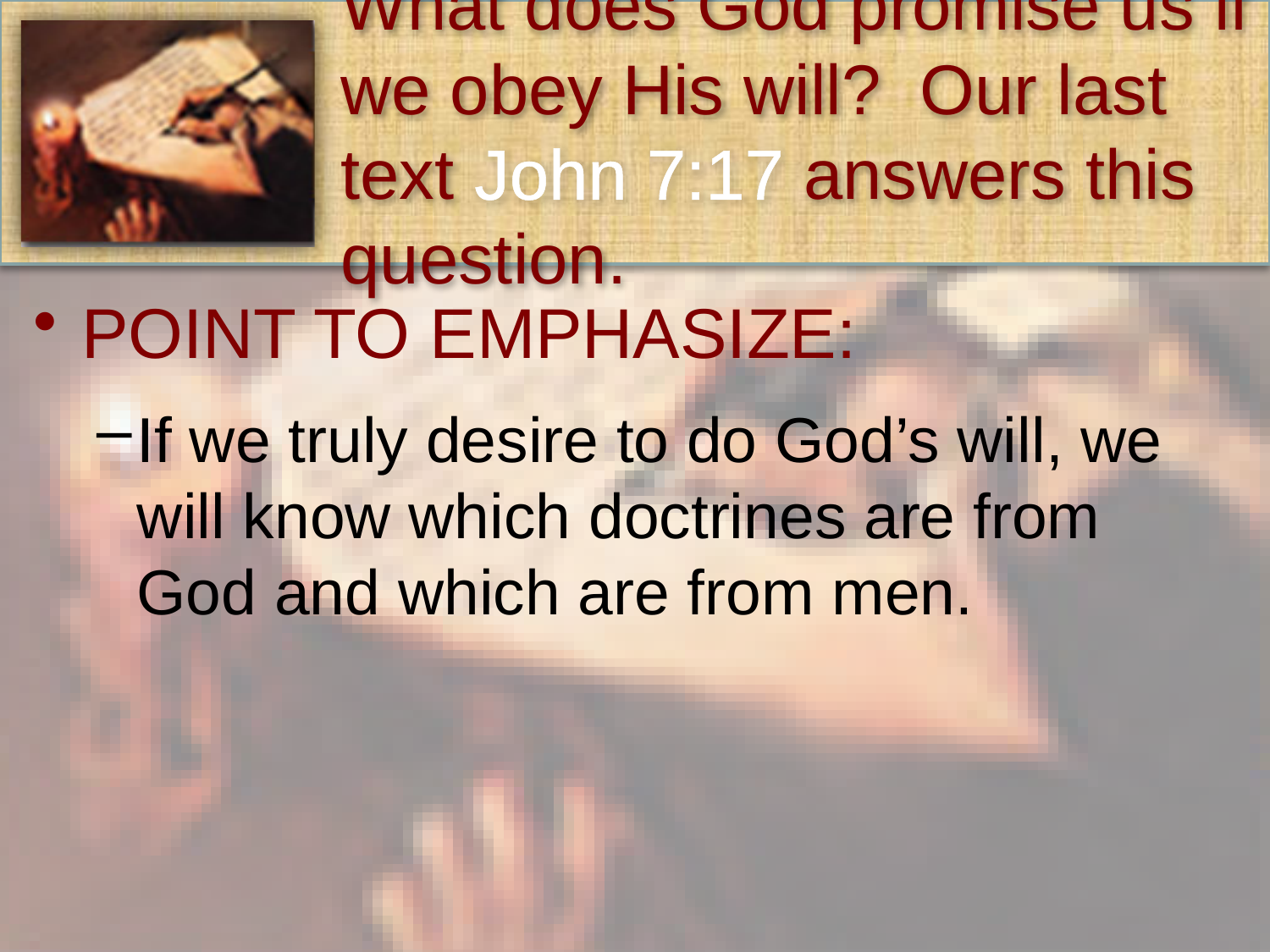

# What does God promise us if we obey His will?  Our last text John 7:17 answers this question.
POINT TO EMPHASIZE:
If we truly desire to do God’s will, we will know which doctrines are from God and which are from men.